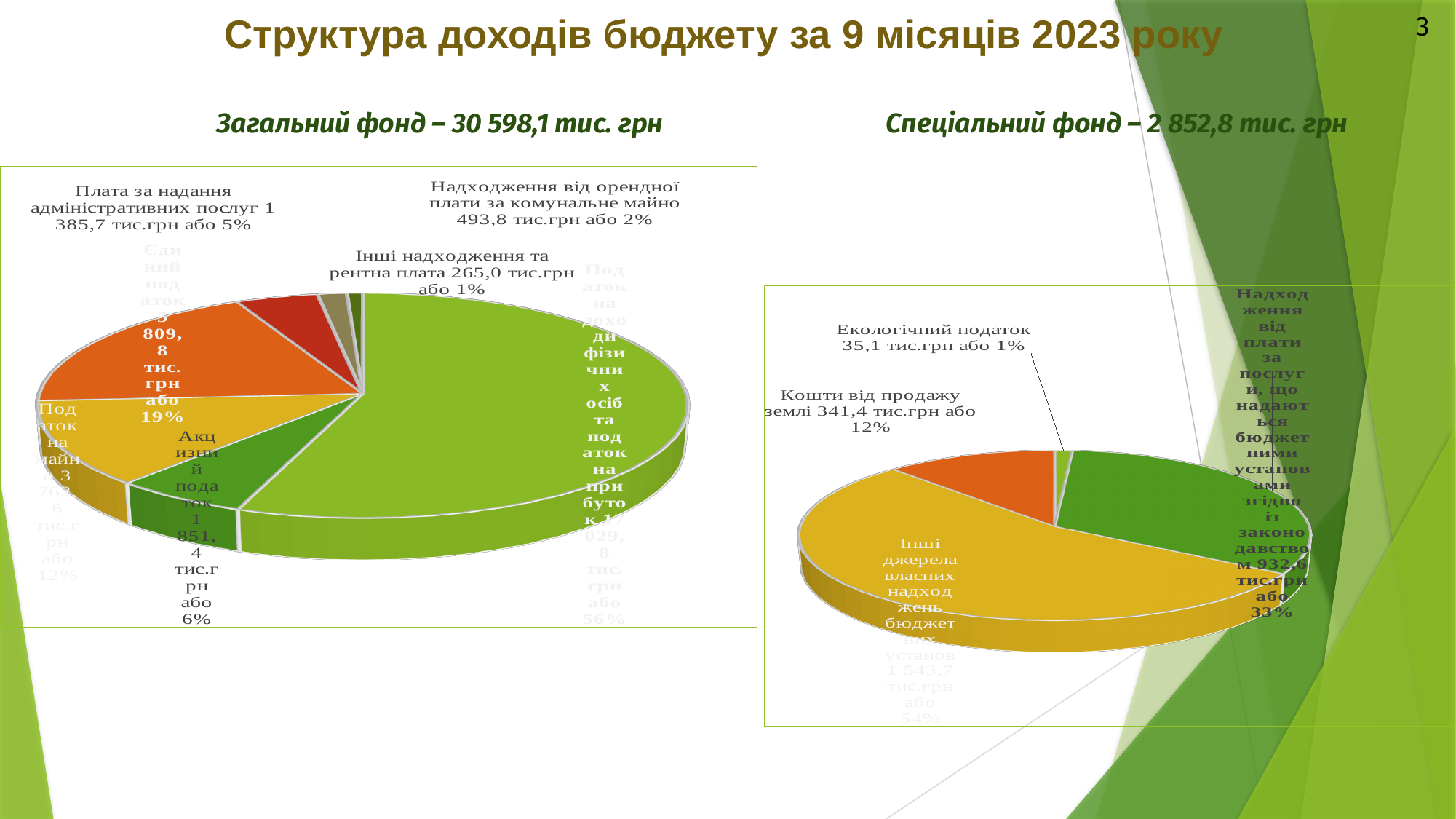

# Структура доходів бюджету за 9 місяців 2023 року
3
Загальний фонд – 30 598,1 тис. грн
Спеціальний фонд – 2 852,8 тис. грн

[unsupported chart]

[unsupported chart]